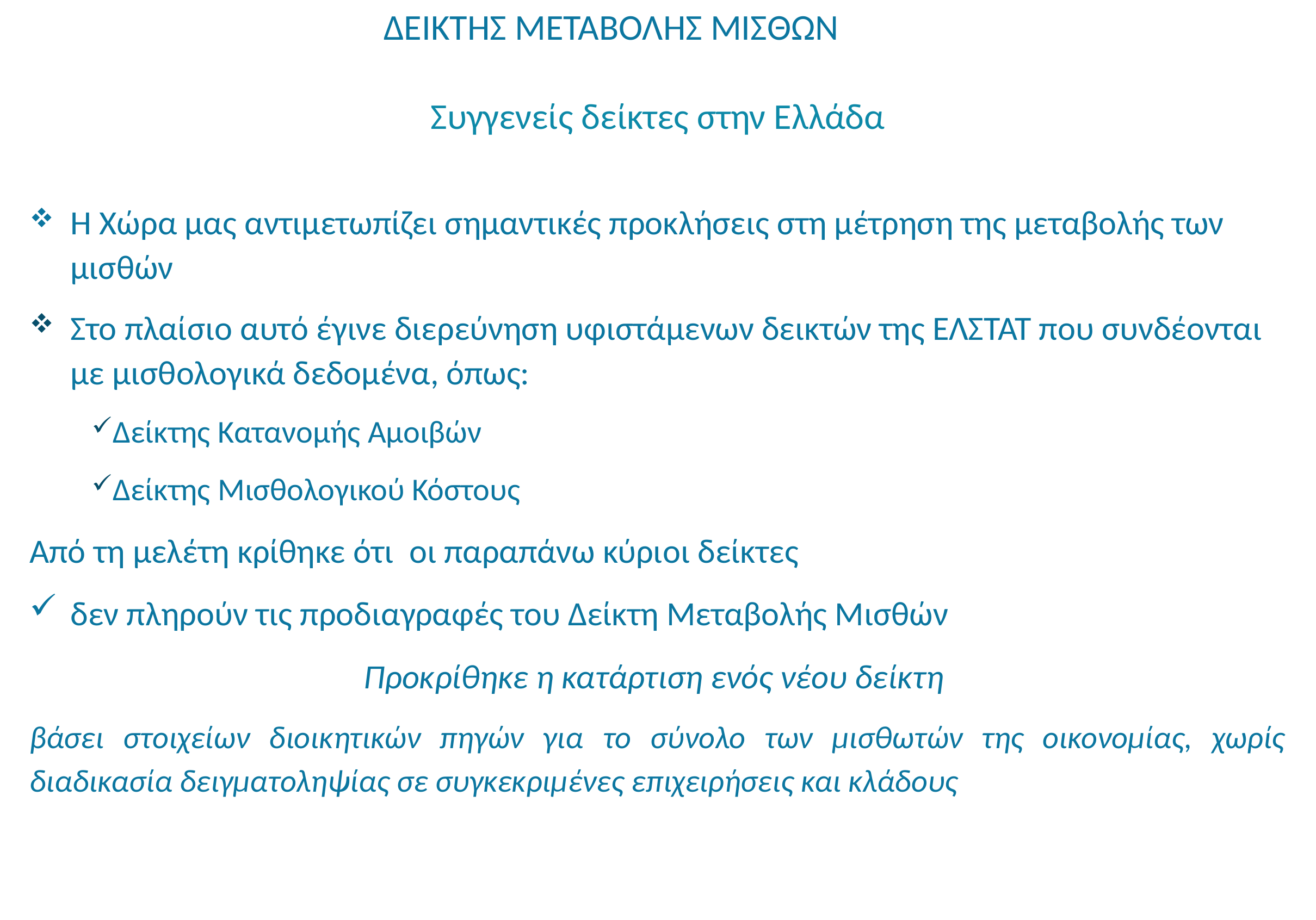

ΔΕΙΚΤΗΣ ΜΕΤΑΒΟΛΗΣ ΜΙΣΘΩΝ
Συγγενείς δείκτες στην Ελλάδα

Η Χώρα μας αντιμετωπίζει σημαντικές προκλήσεις στη μέτρηση της μεταβολής των μισθών
Στο πλαίσιο αυτό έγινε διερεύνηση υφιστάμενων δεικτών της ΕΛΣΤΑΤ που συνδέονται με μισθολογικά δεδομένα, όπως:
Δείκτης Κατανομής Αμοιβών
Δείκτης Μισθολογικού Κόστους
Από τη μελέτη κρίθηκε ότι  οι παραπάνω κύριοι δείκτες
δεν πληρούν τις προδιαγραφές του Δείκτη Μεταβολής Μισθών
Προκρίθηκε η κατάρτιση ενός νέου δείκτη
βάσει στοιχείων διοικητικών πηγών για το σύνολο των μισθωτών της οικονομίας, χωρίς διαδικασία δειγματοληψίας σε συγκεκριμένες επιχειρήσεις και κλάδους